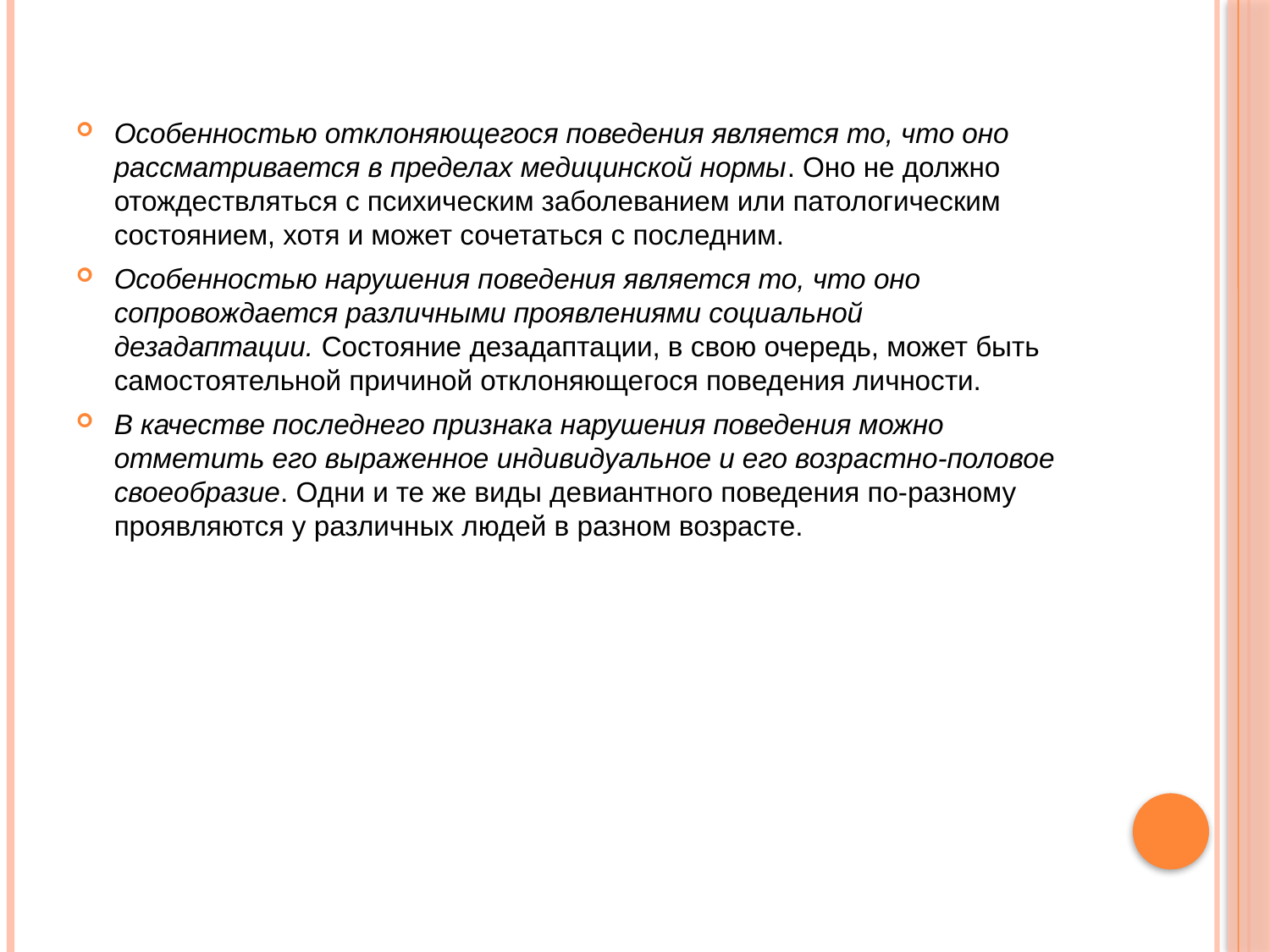

#
Особенностью отклоняющегося поведения является то, что оно рассматривается в пределах медицинской нормы. Оно не должно отождествляться с психическим заболеванием или патологическим состоянием, хотя и может сочетаться с последним.
Особенностью нарушения поведения является то, что оно сопровождается различными проявлениями социальной дезадаптации. Состояние дезадаптации, в свою очередь, может быть самостоятельной причиной отклоняющегося поведения личности.
В качестве последнего признака нарушения поведения можно отметить его выраженное индивидуальное и его возрастно-половое своеобразие. Одни и те же виды девиантного поведения по-разному проявляются у различных людей в разном возрасте.